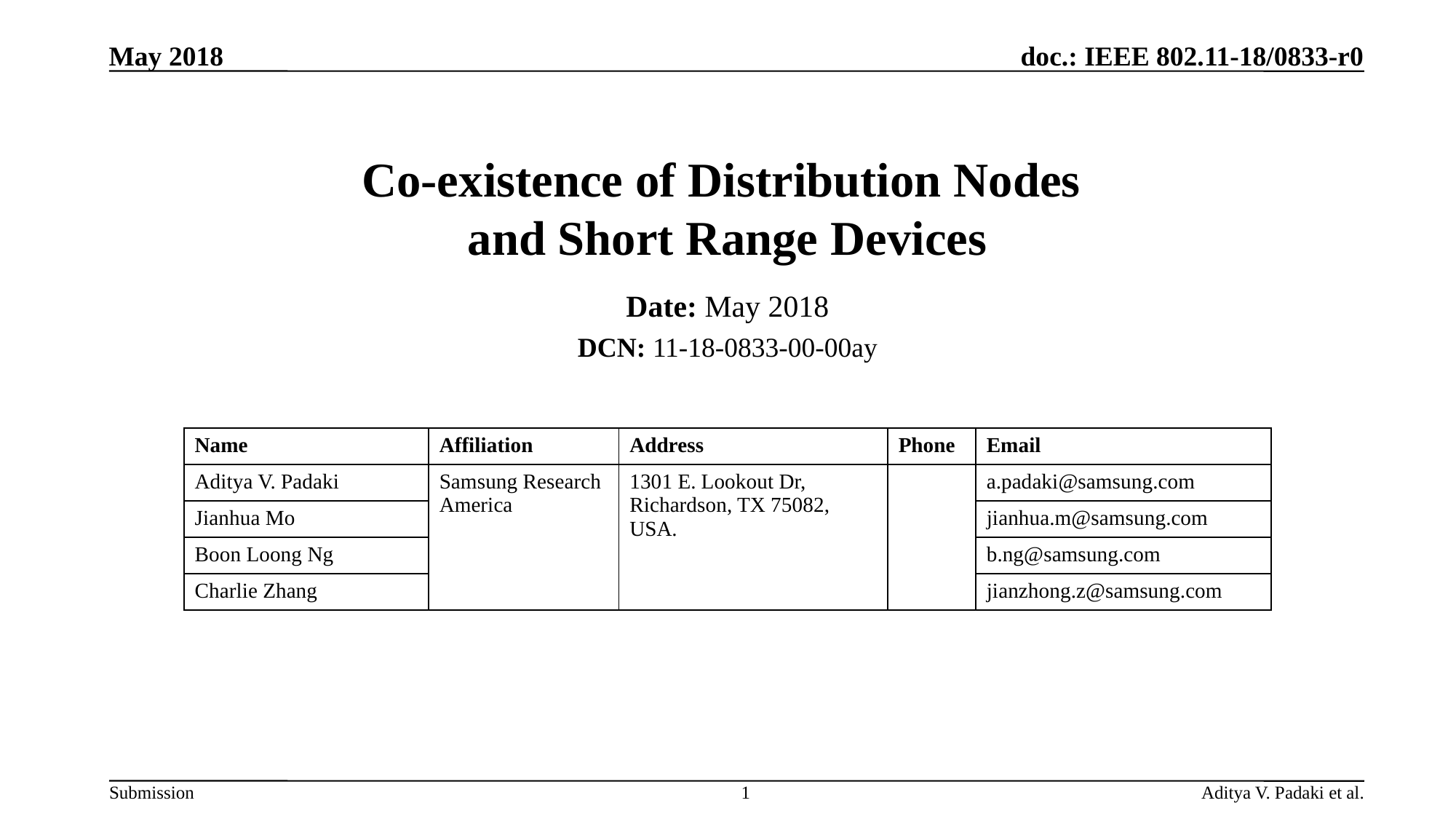

May 2018
# Co-existence of Distribution Nodes and Short Range Devices
Date: May 2018
DCN: 11-18-0833-00-00ay
| Name | Affiliation | Address | Phone | Email |
| --- | --- | --- | --- | --- |
| Aditya V. Padaki | Samsung Research America | 1301 E. Lookout Dr, Richardson, TX 75082, USA. |  | a.padaki@samsung.com |
| Jianhua Mo |  |  |  | jianhua.m@samsung.com |
| Boon Loong Ng |  |  |  | b.ng@samsung.com |
| Charlie Zhang |  |  |  | jianzhong.z@samsung.com |
1
Aditya V. Padaki et al.